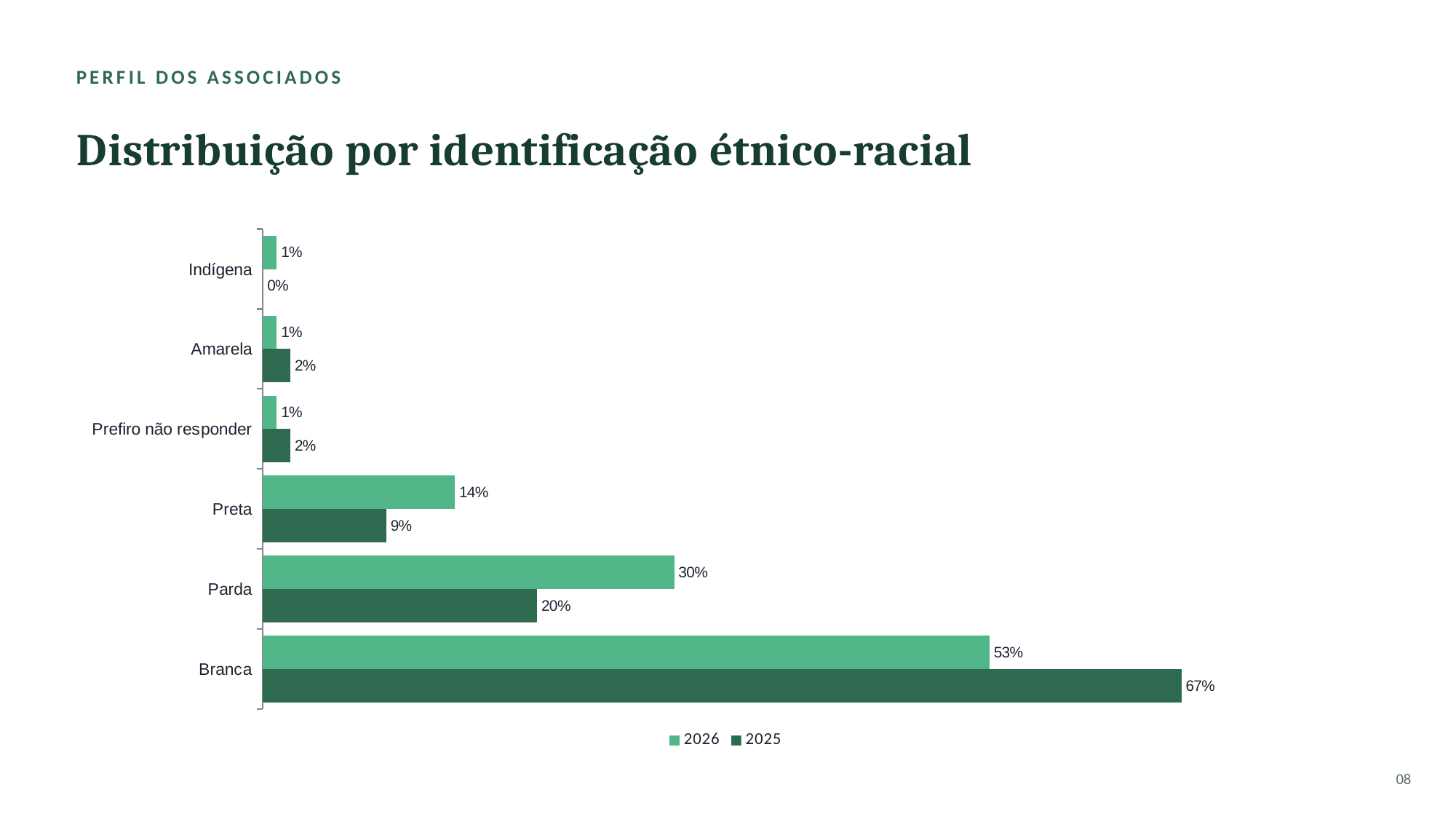

PERFIL DOS ASSOCIADOS
Distribuição por identificação étnico-racial

### Chart

| Category | 2025 | 2026 |
|---|---|---|
| Branca | 67.0 | 53.0 |
| Parda | 20.0 | 30.0 |
| Preta | 9.0 | 14.0 |
| Prefiro não responder | 2.0 | 1.0 |
| Amarela | 2.0 | 1.0 |
| Indígena | 0.0 | 1.0 |
08